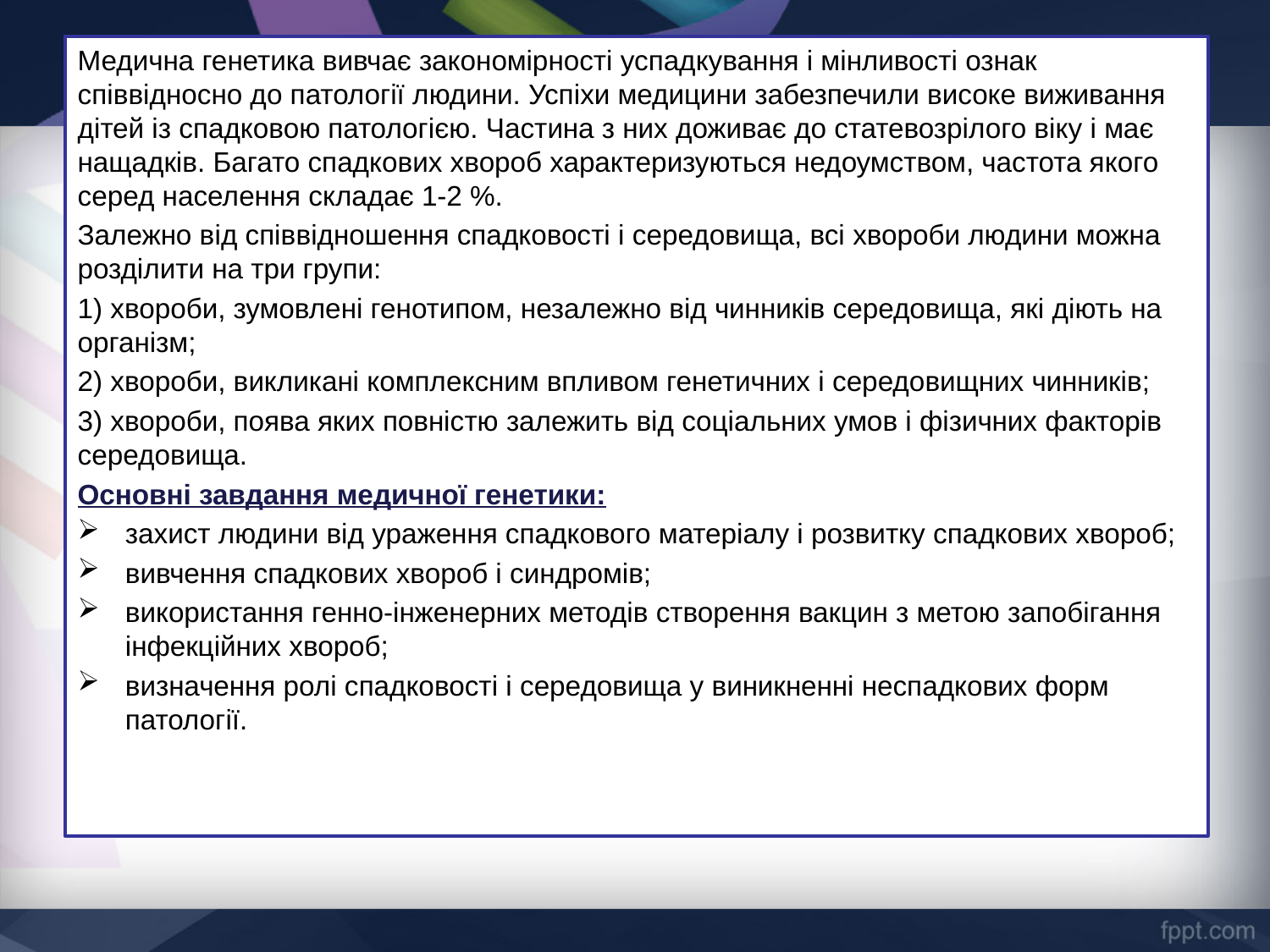

Медична генетика вивчає закономірності успадкування і мінливості ознак співвідносно до патології людини. Успіхи медицини забезпечили високе виживання дітей із спадковою патологією. Частина з них доживає до статевозрілого віку і має нащадків. Багато спадкових хвороб характеризуються недоумством, частота якого серед населення складає 1-2 %.
Залежно від співвідношення спадковості і середовища, всі хвороби людини можна розділити на три групи:
1) хвороби, зумовлені генотипом, незалежно від чинників середовища, які діють на організм;
2) хвороби, викликані комплексним впливом генетичних і середовищних чинників;
3) хвороби, поява яких повністю залежить від соціальних умов і фізичних факторів середовища.
Основні завдання медичної генетики:
захист людини від ураження спадкового матеріалу і розвитку спадкових хвороб;
вивчення спадкових хвороб і синдромів;
використання генно-інженерних методів створення вакцин з метою запобігання інфекційних хвороб;
визначення ролі спадковості і середовища у виникненні неспадкових форм патології.